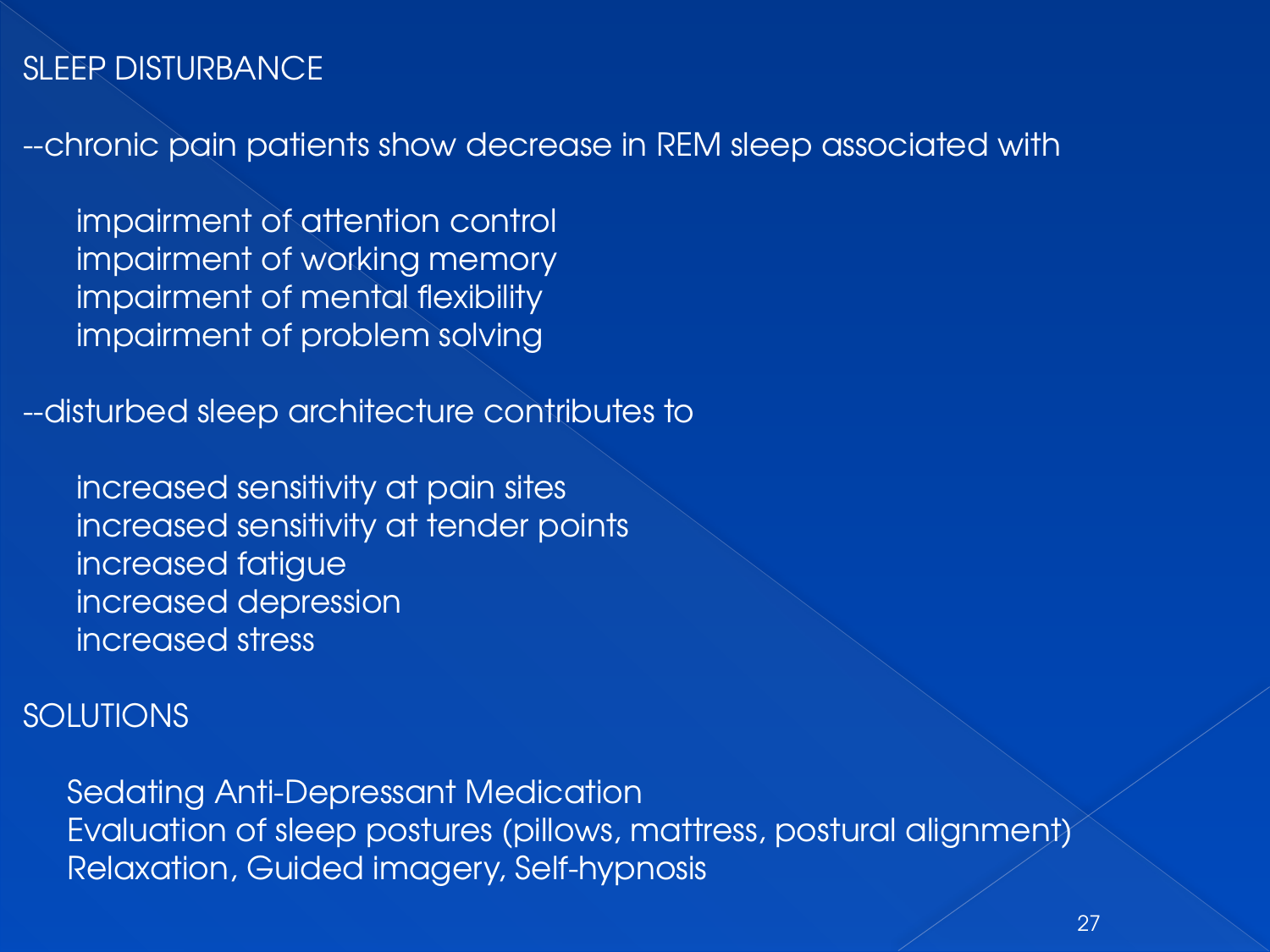

SLEEP DISTURBANCE

--chronic pain patients show decrease in REM sleep associated with

      impairment of attention control
      impairment of working memory
      impairment of mental flexibility
      impairment of problem solving

--disturbed sleep architecture contributes to

      increased sensitivity at pain sites
      increased sensitivity at tender points
      increased fatigue
      increased depression
      increased stress

SOLUTIONS

     Sedating Anti-Depressant Medication
     Evaluation of sleep postures (pillows, mattress, postural alignment)
     Relaxation, Guided imagery, Self-hypnosis
27